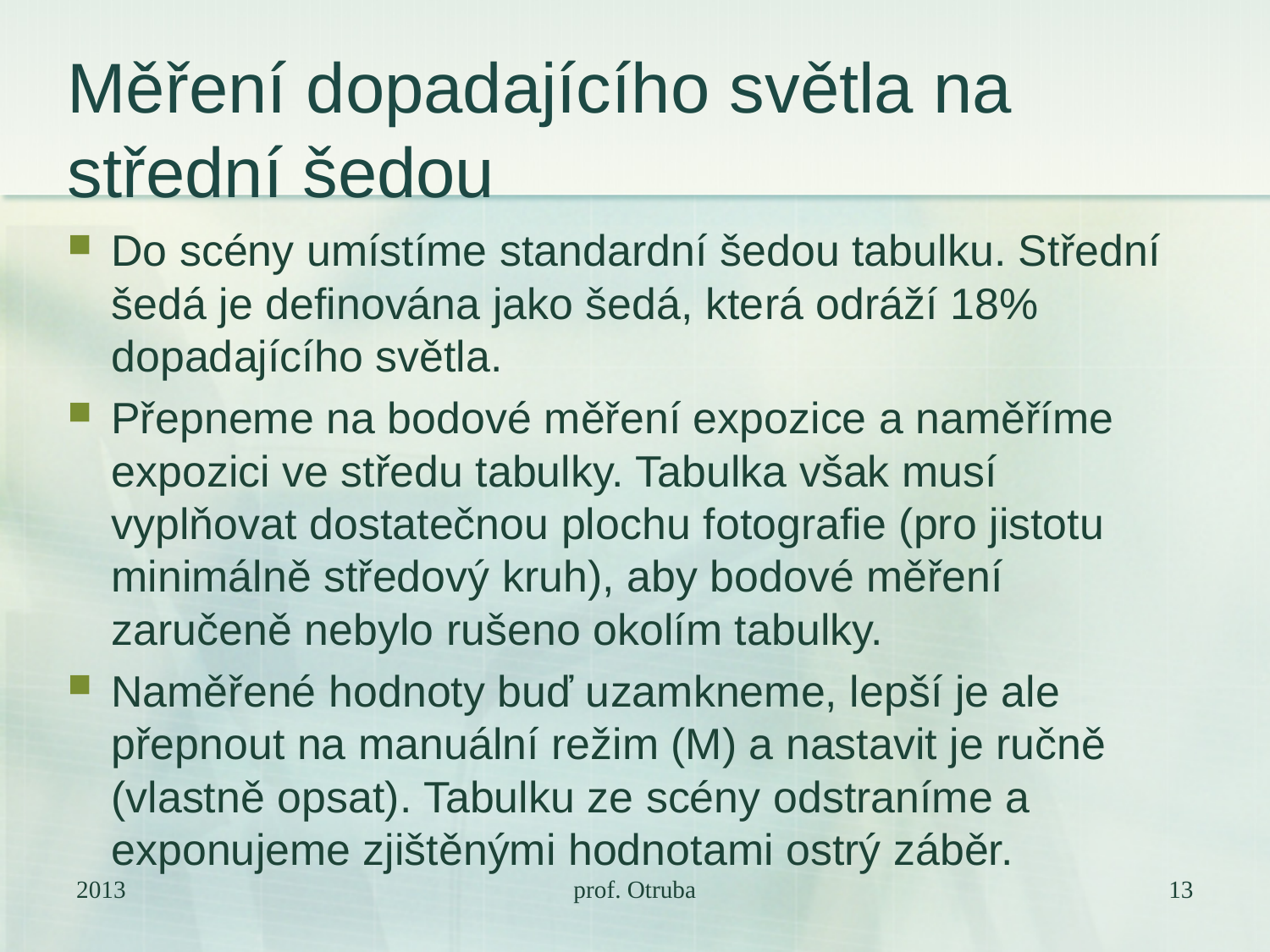

# Měření dopadajícího světla na střední šedou
Do scény umístíme standardní šedou tabulku. Střední šedá je definována jako šedá, která odráží 18% dopadajícího světla.
Přepneme na bodové měření expozice a naměříme expozici ve středu tabulky. Tabulka však musí vyplňovat dostatečnou plochu fotografie (pro jistotu minimálně středový kruh), aby bodové měření zaručeně nebylo rušeno okolím tabulky.
Naměřené hodnoty buď uzamkneme, lepší je ale přepnout na manuální režim (M) a nastavit je ručně (vlastně opsat). Tabulku ze scény odstraníme a exponujeme zjištěnými hodnotami ostrý záběr.

2013
prof. Otruba
13